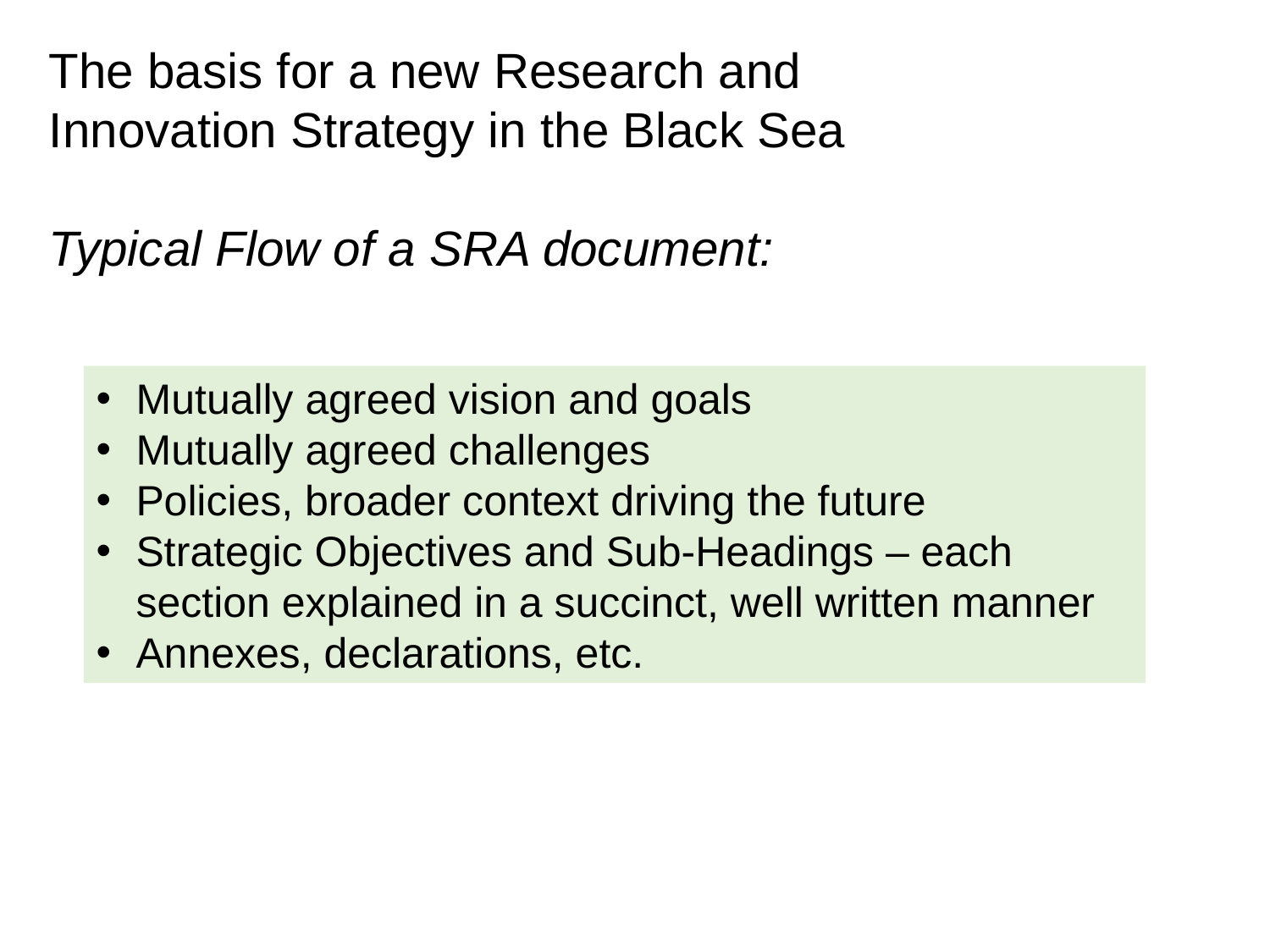

The basis for a new Research and
Innovation Strategy in the Black Sea

Typical Flow of a SRA document:
Mutually agreed vision and goals
Mutually agreed challenges
Policies, broader context driving the future
Strategic Objectives and Sub-Headings – each section explained in a succinct, well written manner
Annexes, declarations, etc.